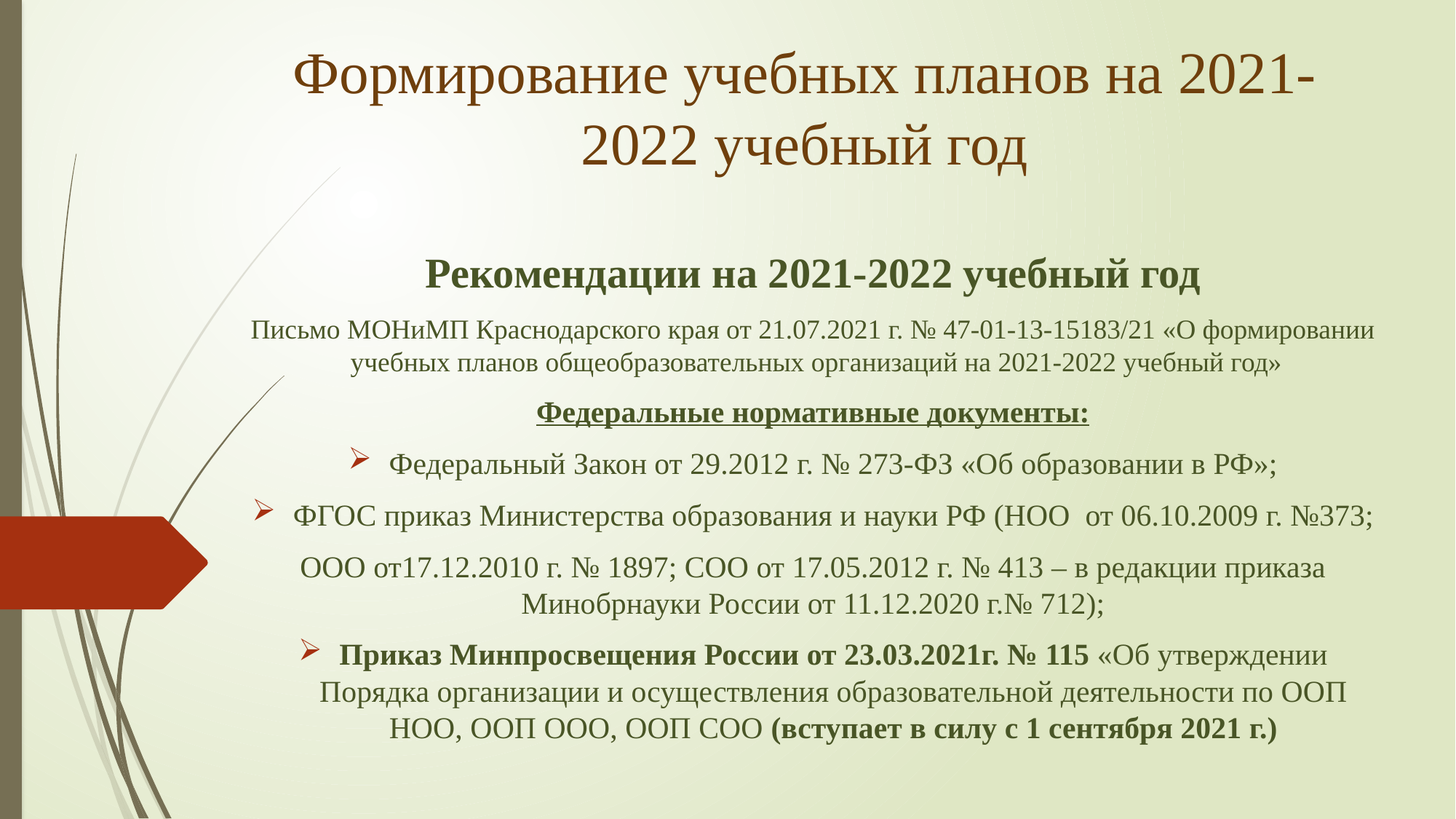

# Формирование учебных планов на 2021-2022 учебный год

Рекомендации на 2021-2022 учебный год
Письмо МОНиМП Краснодарского края от 21.07.2021 г. № 47-01-13-15183/21 «О формировании  учебных планов общеобразовательных организаций на 2021-2022 учебный год»
Федеральные нормативные документы:
Федеральный Закон от 29.2012 г. № 273-ФЗ «Об образовании в РФ»;
ФГОС приказ Министерства образования и науки РФ (НОО  от 06.10.2009 г. №373;
ООО от17.12.2010 г. № 1897; СОО от 17.05.2012 г. № 413 – в редакции приказа Минобрнауки России от 11.12.2020 г.№ 712);
Приказ Минпросвещения России от 23.03.2021г. № 115 «Об утверждении Порядка организации и осуществления образовательной деятельности по ООП НОО, ООП ООО, ООП СОО (вступает в силу с 1 сентября 2021 г.)